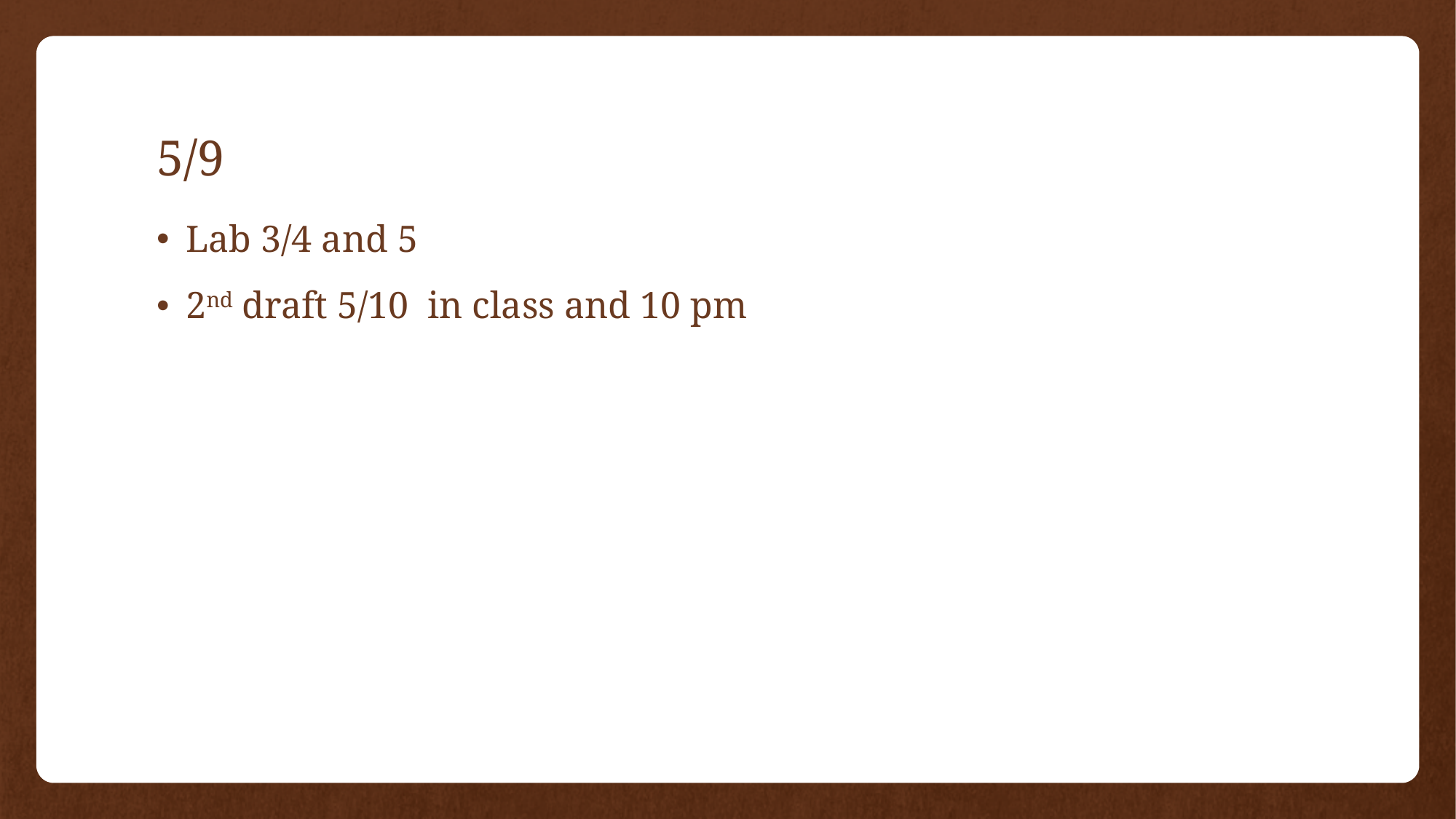

# 5/9
Lab 3/4 and 5
2nd draft 5/10  in class and 10 pm